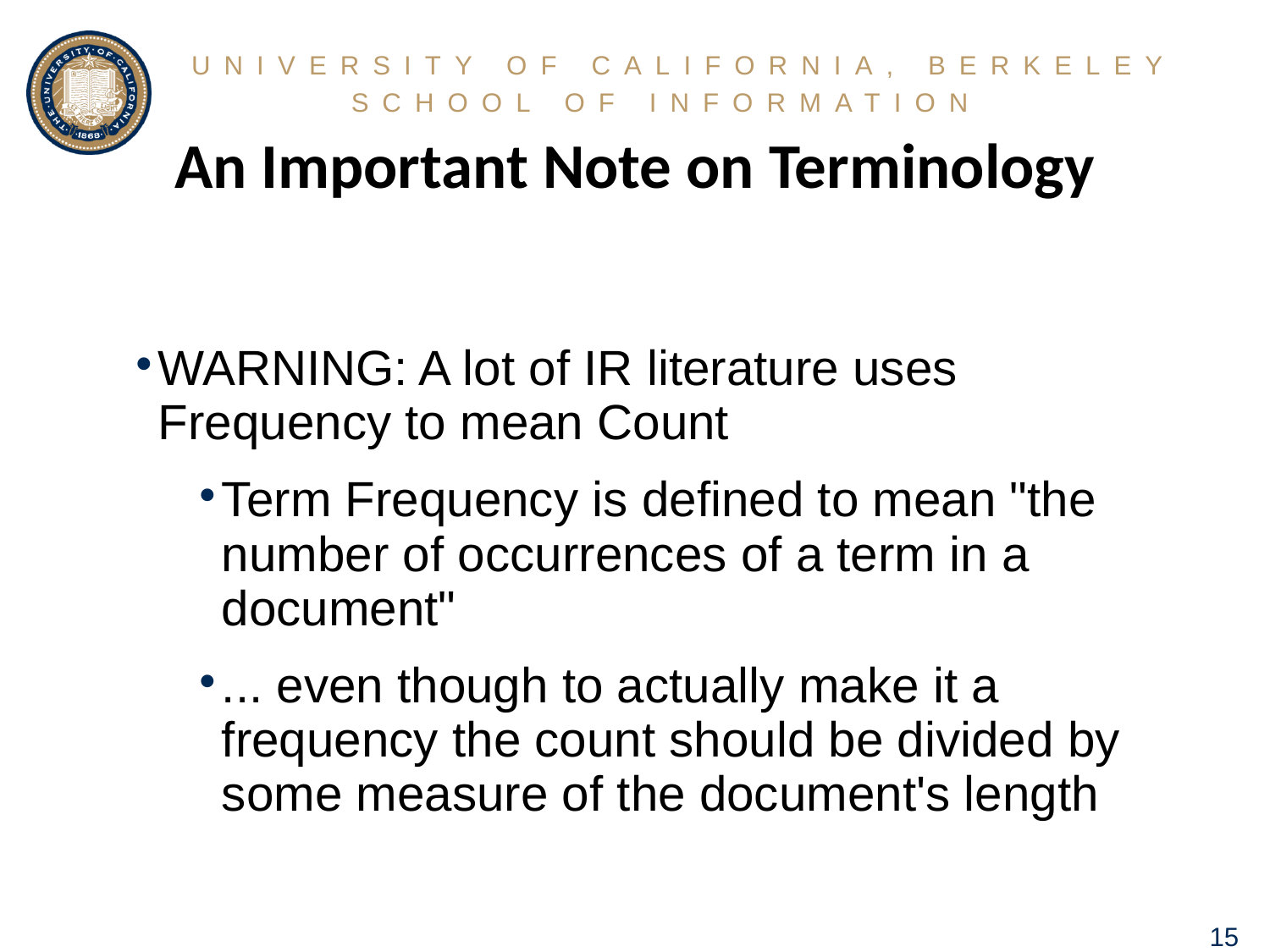

# An Important Note on Terminology

WARNING: A lot of IR literature uses Frequency to mean Count
Term Frequency is defined to mean "the number of occurrences of a term in a document"
... even though to actually make it a frequency the count should be divided by some measure of the document's length
15